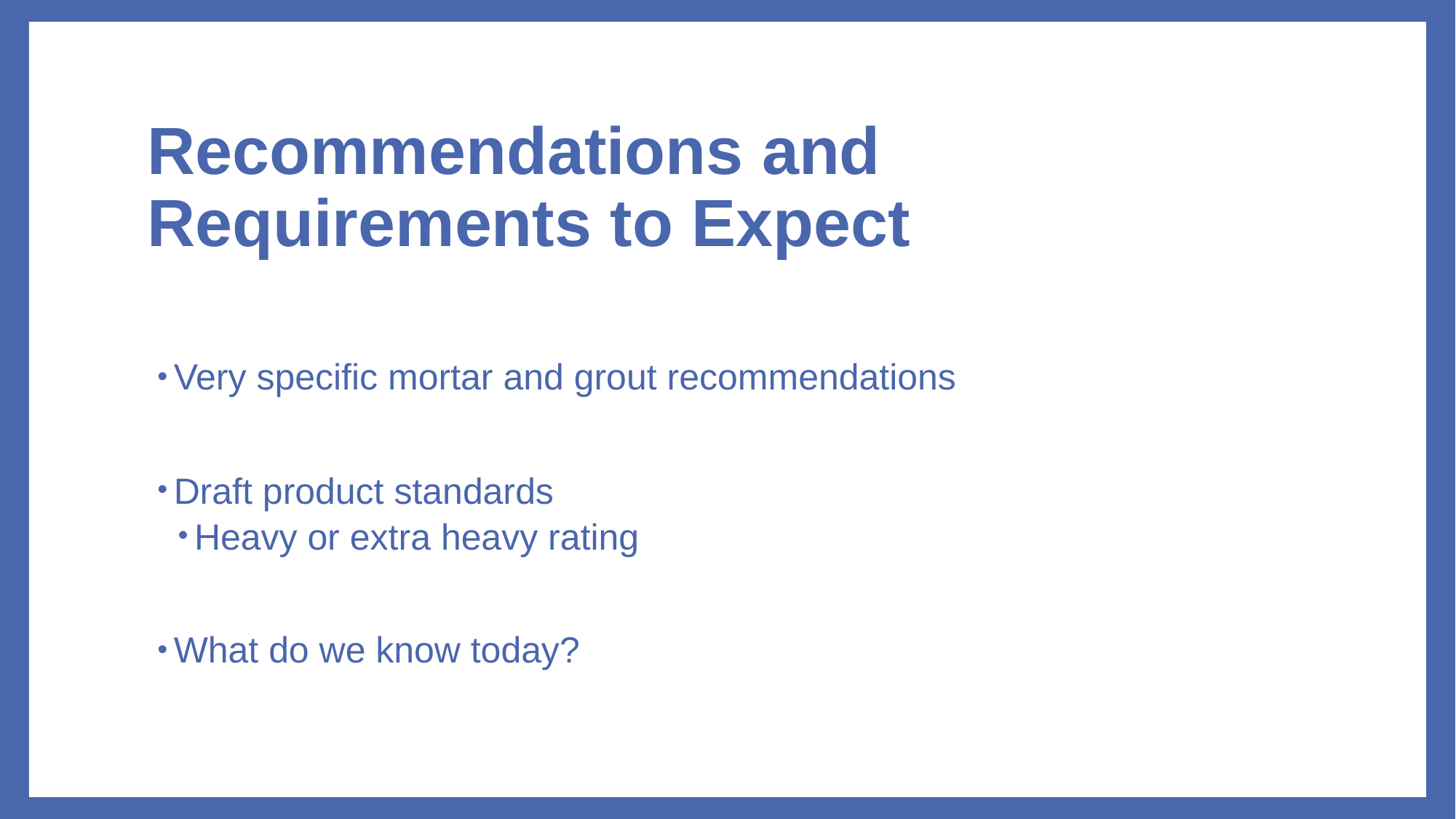

# Recommendations and Requirements to Expect
Very specific mortar and grout recommendations

Draft product standards
Heavy or extra heavy rating

What do we know today?